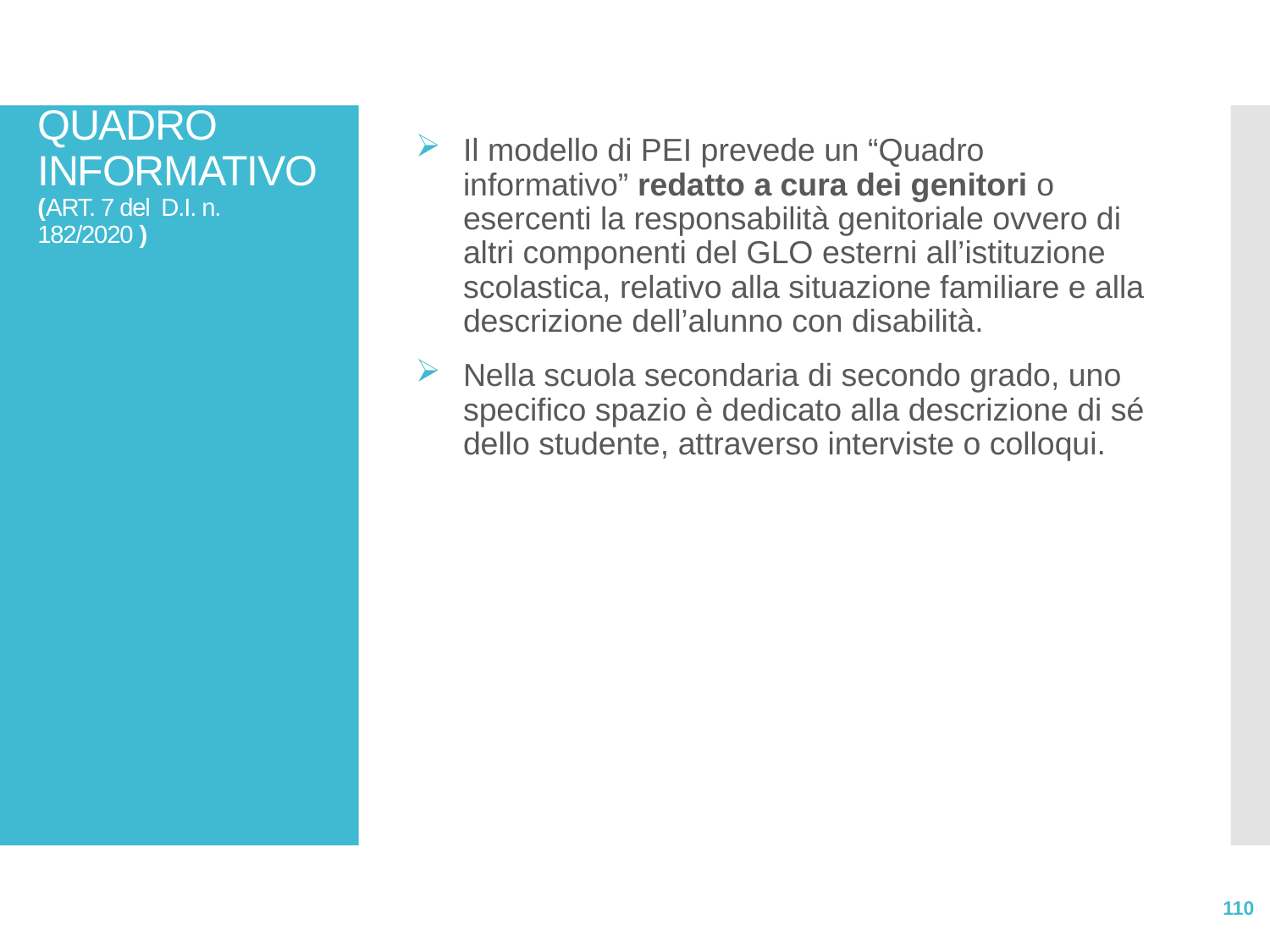

# QUADRO INFORMATIVO (ART. 7 del  D.I. n. 182/2020 )
Il modello di PEI prevede un “Quadro informativo” redatto a cura dei genitori o esercenti la responsabilità genitoriale ovvero di altri componenti del GLO esterni all’istituzione scolastica, relativo alla situazione familiare e alla descrizione dell’alunno con disabilità.
Nella scuola secondaria di secondo grado, uno specifico spazio è dedicato alla descrizione di sé dello studente, attraverso interviste o colloqui.
110